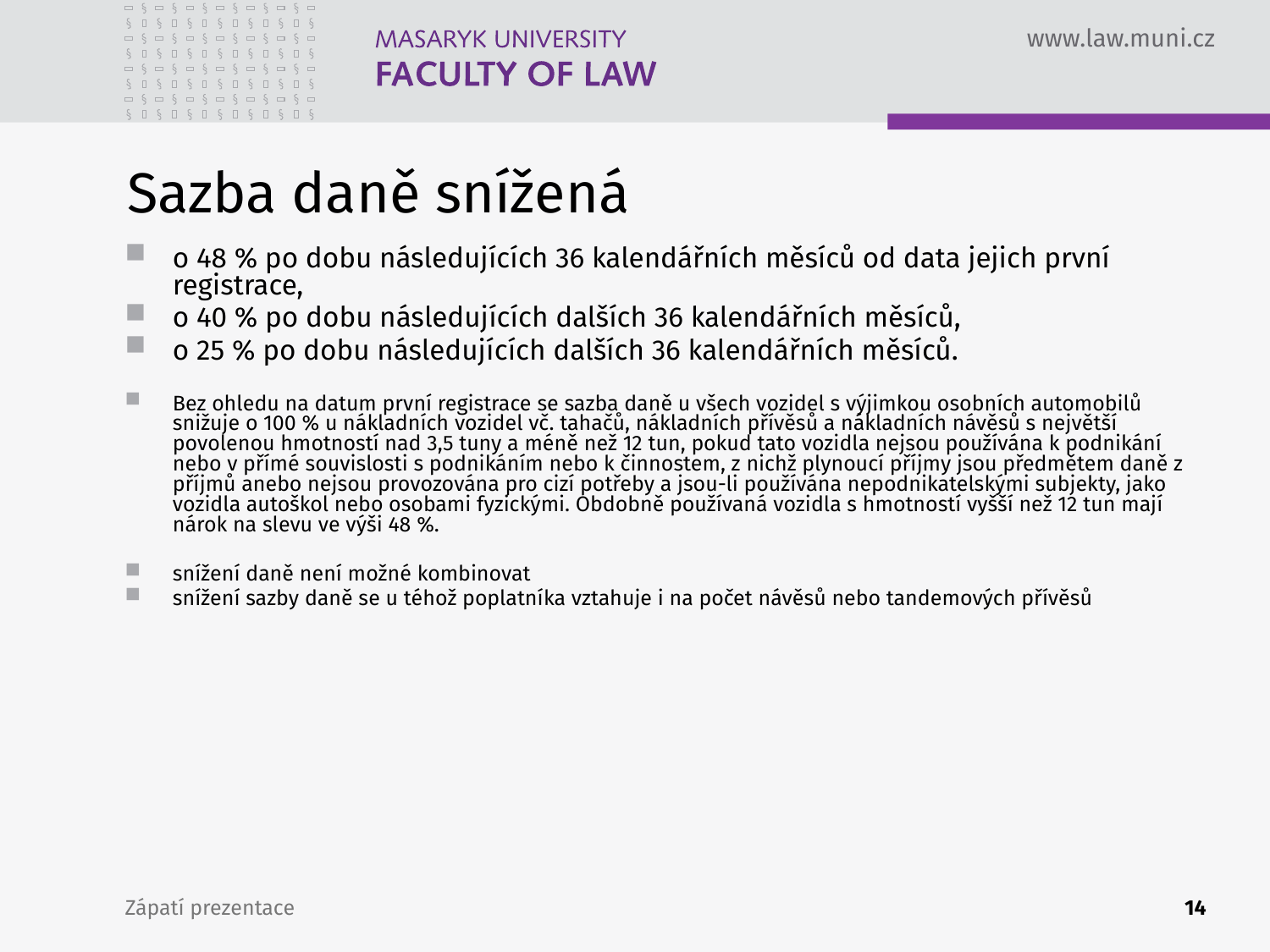

# Sazba daně snížená
o 48 % po dobu následujících 36 kalendářních měsíců od data jejich první registrace,
o 40 % po dobu následujících dalších 36 kalendářních měsíců,
o 25 % po dobu následujících dalších 36 kalendářních měsíců.

Bez ohledu na datum první registrace se sazba daně u všech vozidel s výjimkou osobních automobilů snižuje o 100 % u nákladních vozidel vč. tahačů, nákladních přívěsů a nákladních návěsů s největší povolenou hmotností nad 3,5 tuny a méně než 12 tun, pokud tato vozidla nejsou používána k podnikání nebo v přímé souvislosti s podnikáním nebo k činnostem, z nichž plynoucí příjmy jsou předmětem daně z příjmů anebo nejsou provozována pro cizí potřeby a jsou-li používána nepodnikatelskými subjekty, jako vozidla autoškol nebo osobami fyzickými. Obdobně používaná vozidla s hmotností vyšší než 12 tun mají nárok na slevu ve výši 48 %.

snížení daně není možné kombinovat
snížení sazby daně se u téhož poplatníka vztahuje i na počet návěsů nebo tandemových přívěsů
Zápatí prezentace
14